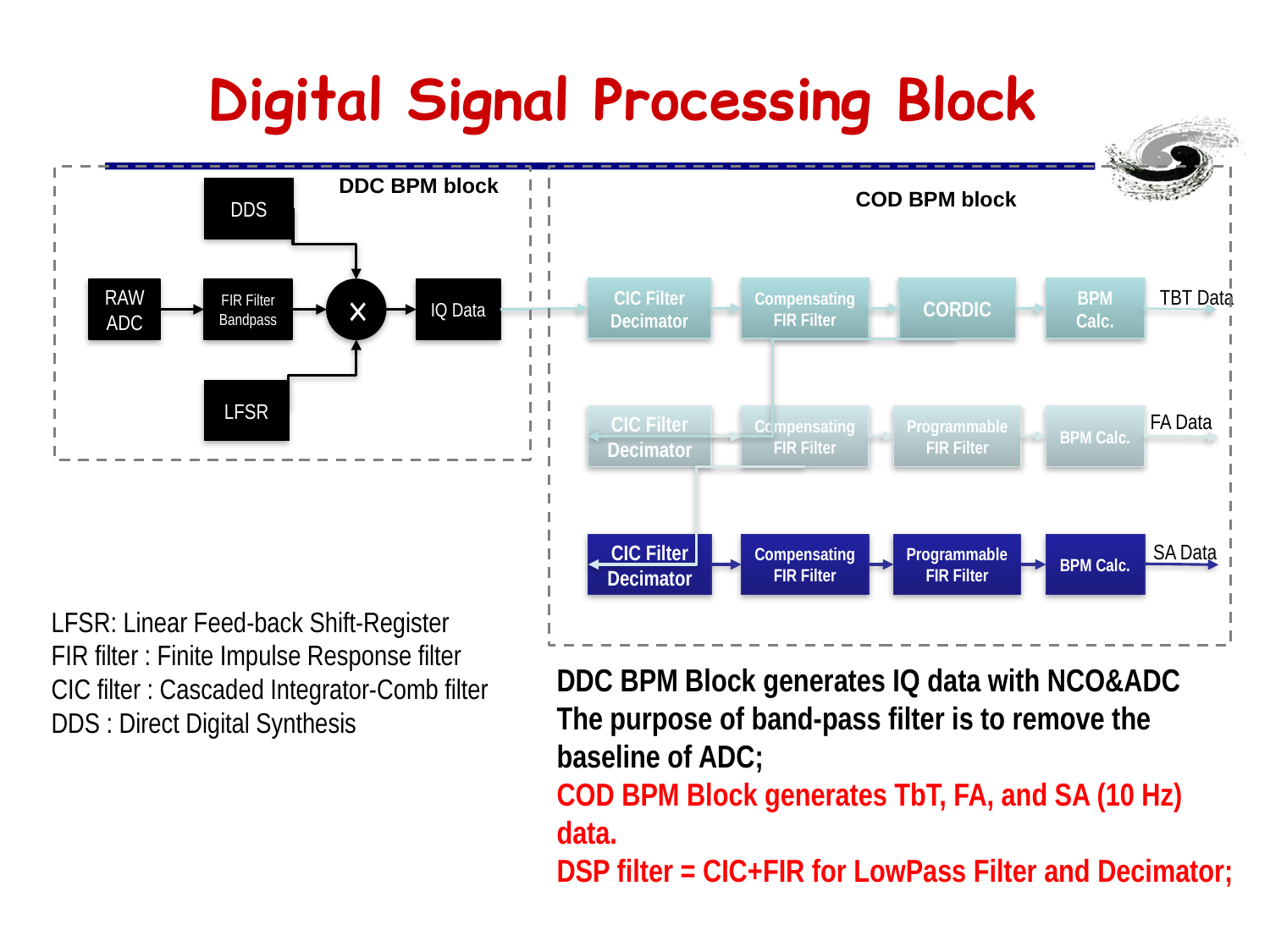

# Digital Signal Processing Block
DDC BPM block

DDS
TBT Data
CIC Filter
Decimator
Compensating
FIR Filter
CORDIC
BPM Calc.
RAW
ADC
FIR Filter
Bandpass
×
IQ Data
LFSR
FA Data
CIC Filter
Decimator
Compensating
FIR Filter
Programmable
FIR Filter
BPM Calc.
SA Data
CIC Filter
Decimator
Compensating
FIR Filter
Programmable
FIR Filter
BPM Calc.
COD BPM block
LFSR: Linear Feed-back Shift-Register
FIR filter : Finite Impulse Response filter
CIC filter : Cascaded Integrator-Comb filter
DDS : Direct Digital Synthesis
DDC BPM Block generates IQ data with NCO&ADC
The purpose of band-pass filter is to remove the baseline of ADC;
COD BPM Block generates TbT, FA, and SA (10 Hz) data.
DSP filter = CIC+FIR for LowPass Filter and Decimator;